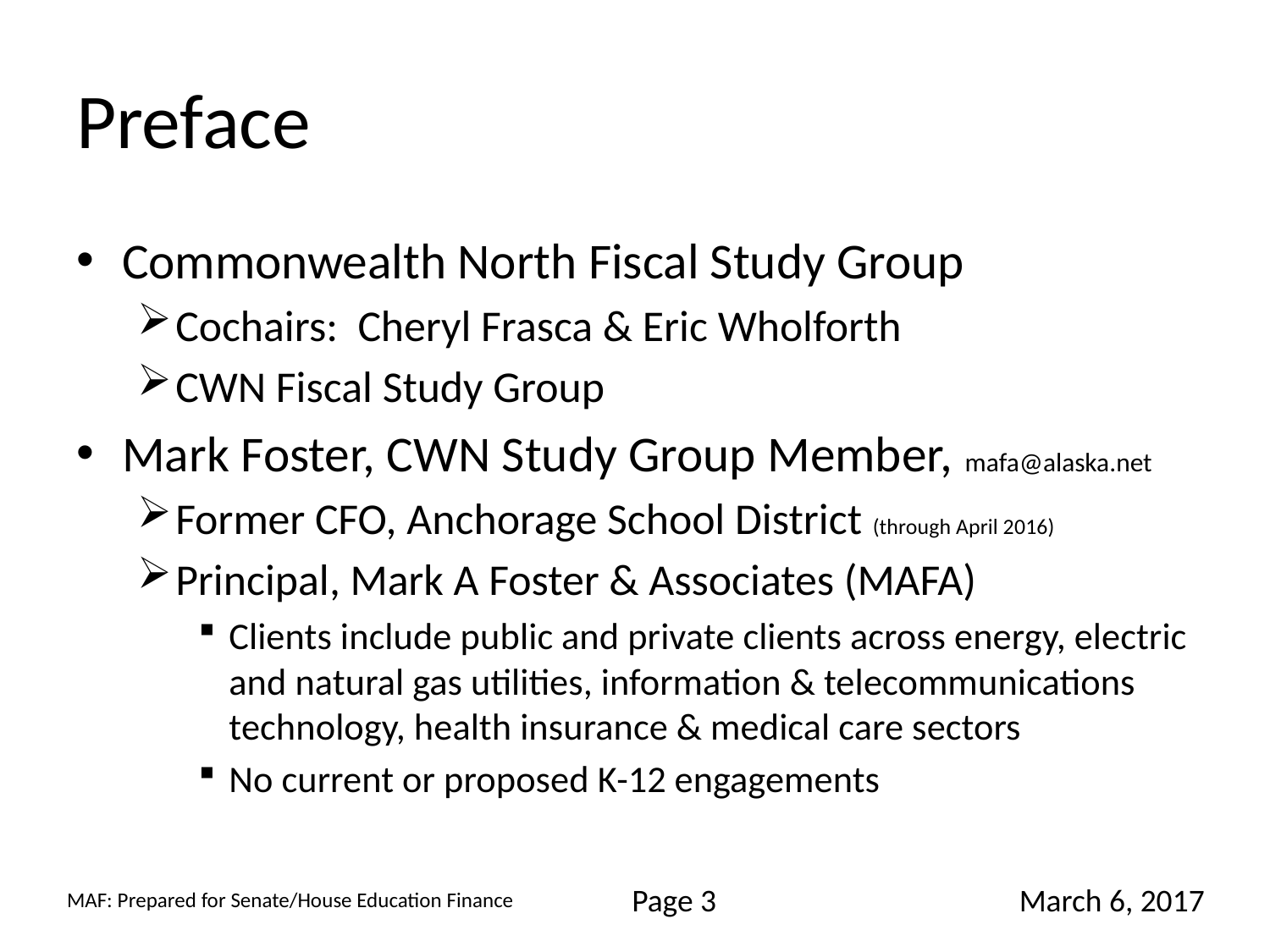

# Preface
Commonwealth North Fiscal Study Group
Cochairs:  Cheryl Frasca & Eric Wholforth
CWN Fiscal Study Group
Mark Foster, CWN Study Group Member, mafa@alaska.net
Former CFO, Anchorage School District (through April 2016)
Principal, Mark A Foster & Associates (MAFA)
Clients include public and private clients across energy, electric and natural gas utilities, information & telecommunications technology, health insurance & medical care sectors
No current or proposed K-12 engagements